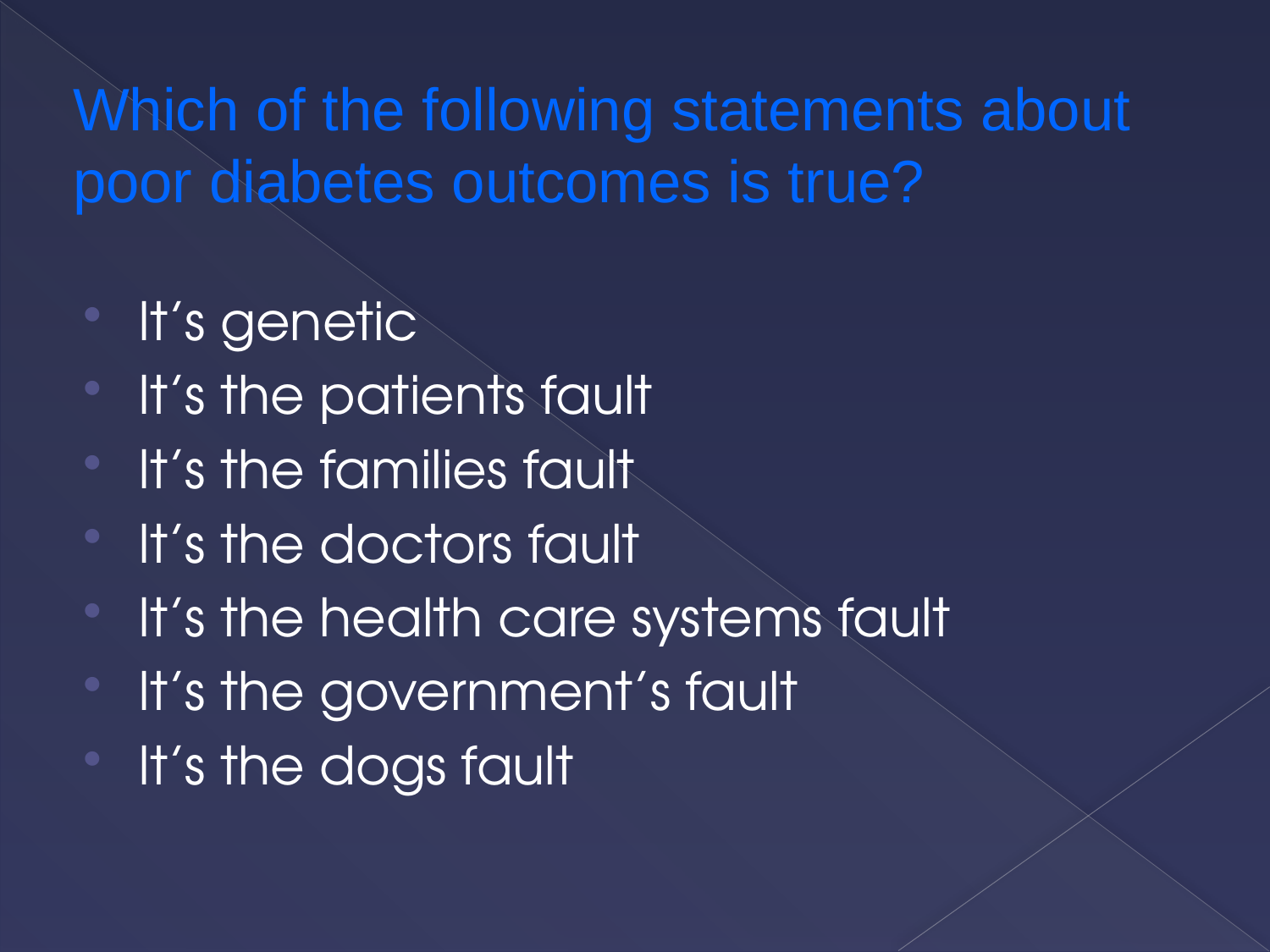

# Which of the following statements about poor diabetes outcomes is true?
It’s genetic
It’s the patients fault
It’s the families fault
It’s the doctors fault
It’s the health care systems fault
It’s the government’s fault
It’s the dogs fault